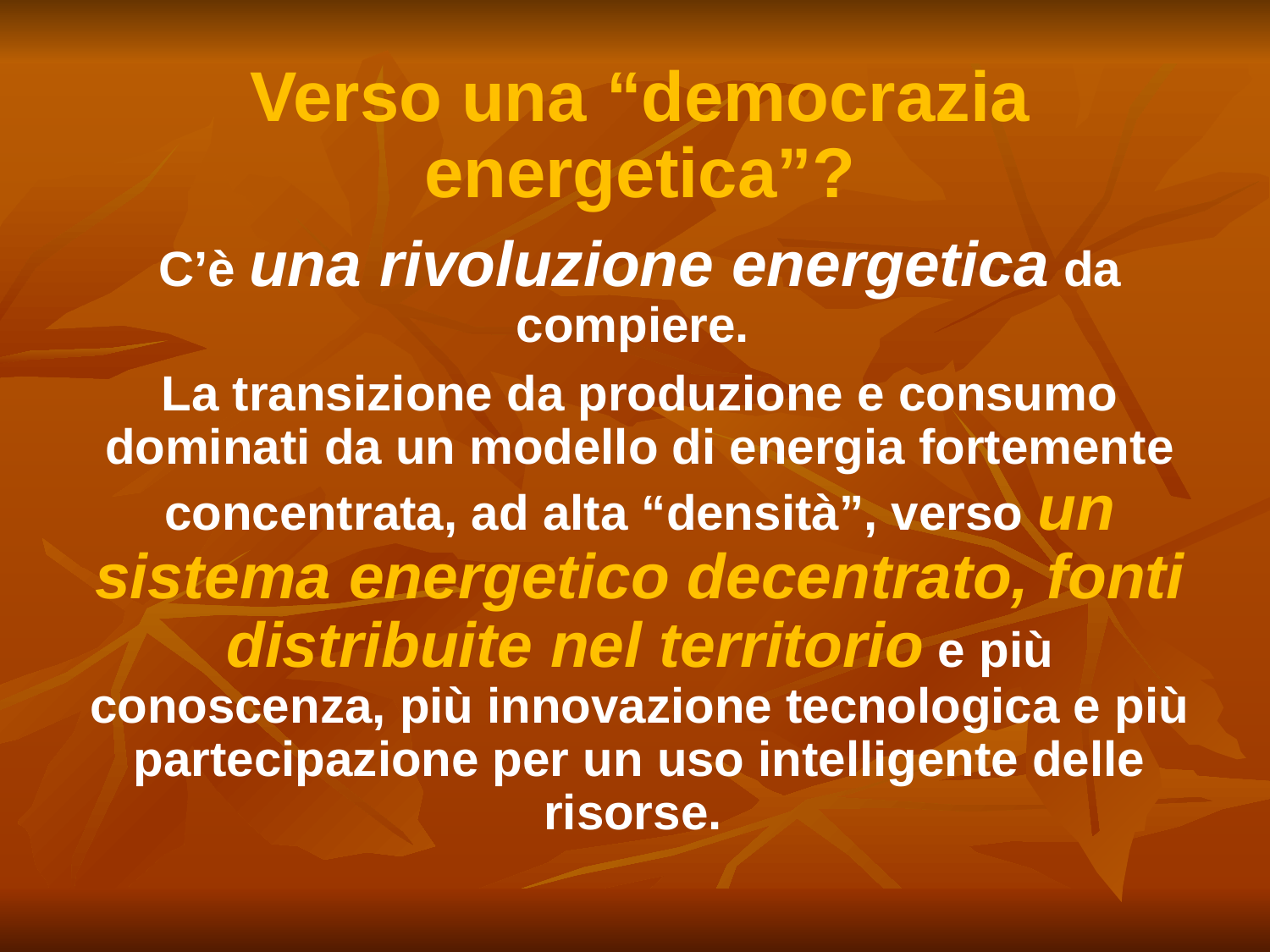

Verso una “democrazia energetica”?

C’è una rivoluzione energetica da compiere.

La transizione da produzione e consumo dominati da un modello di energia fortemente concentrata, ad alta “densità”, verso un sistema energetico decentrato, fonti distribuite nel territorio e più conoscenza, più innovazione tecnologica e più partecipazione per un uso intelligente delle risorse.